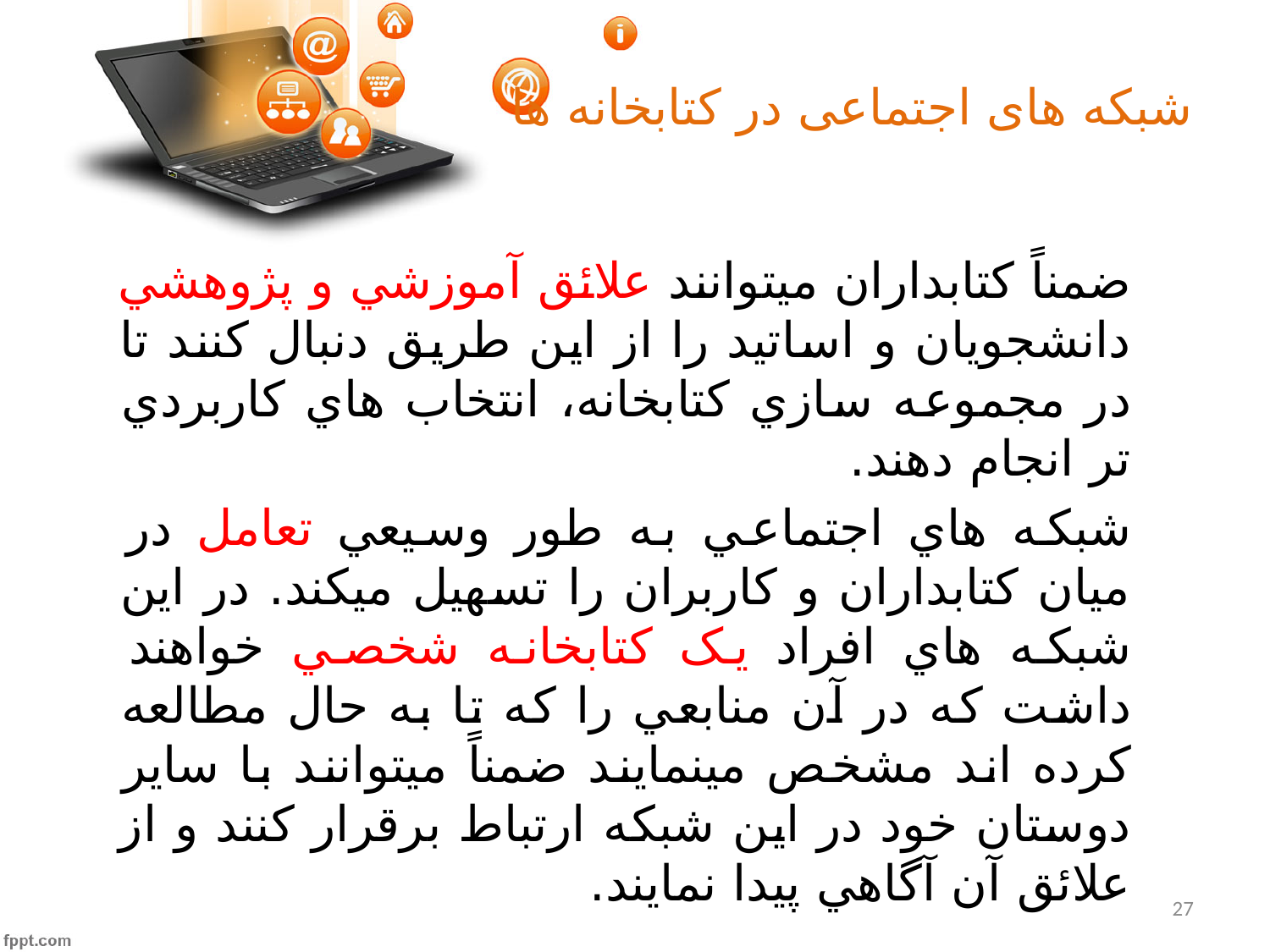

# شبکه های اجتماعی در کتابخانه ها
ضمناً کتابداران ميتوانند علائق آموزشي و پژوهشي دانشجويان و اساتيد را از اين طريق دنبال کنند تا در مجموعه سازي کتابخانه، انتخاب هاي کاربردي تر انجام دهند.
شبکه هاي اجتماعي به طور وسيعي تعامل در ميان کتابداران و کاربران را تسهيل ميکند. در اين شبکه هاي افراد يک کتابخانه شخصي خواهند داشت که در آن منابعي را که تا به حال مطالعه کرده اند مشخص مينمايند ضمناً ميتوانند با ساير دوستان خود در اين شبکه ارتباط برقرار کنند و از علائق آن آگاهي پيدا نمايند.

27